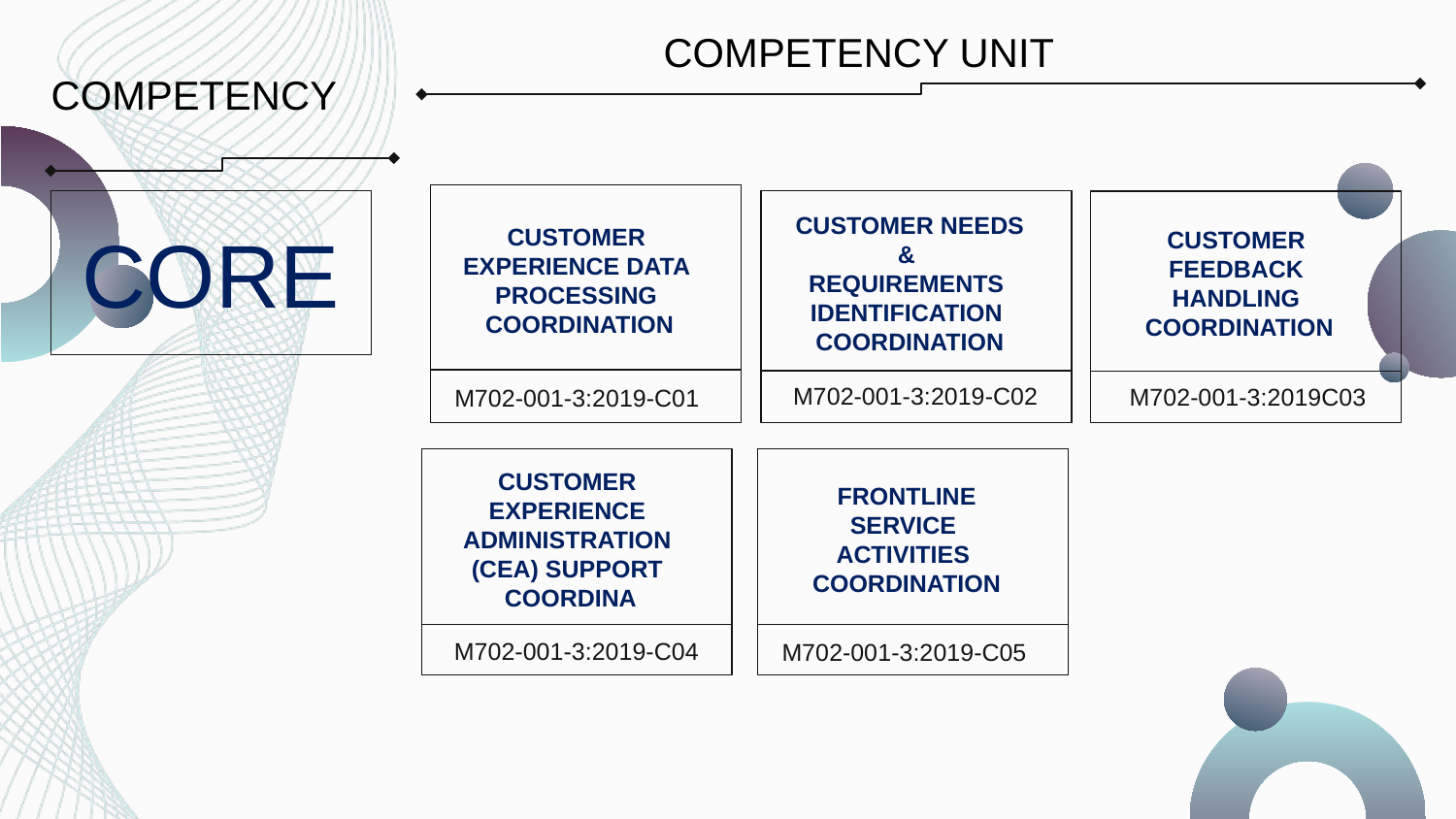

COMPETENCY UNIT
COMPETENCY

CUSTOMER
FEEDBACK
HANDLING
COORDINATION

M702-001-3:2019C03
CUSTOMER
EXPERIENCE DATA
PROCESSING
COORDINATION

M702-001-3:2019-C01
CUSTOMER NEEDS &
REQUIREMENTS
IDENTIFICATION
COORDINATION

M702-001-3:2019-C02
CORE
CUSTOMER
EXPERIENCE
ADMINISTRATION
(CEA) SUPPORT
COORDINA

M702-001-3:2019-C04
FRONTLINE SERVICE
ACTIVITIES
COORDINATION

M702-001-3:2019-C05